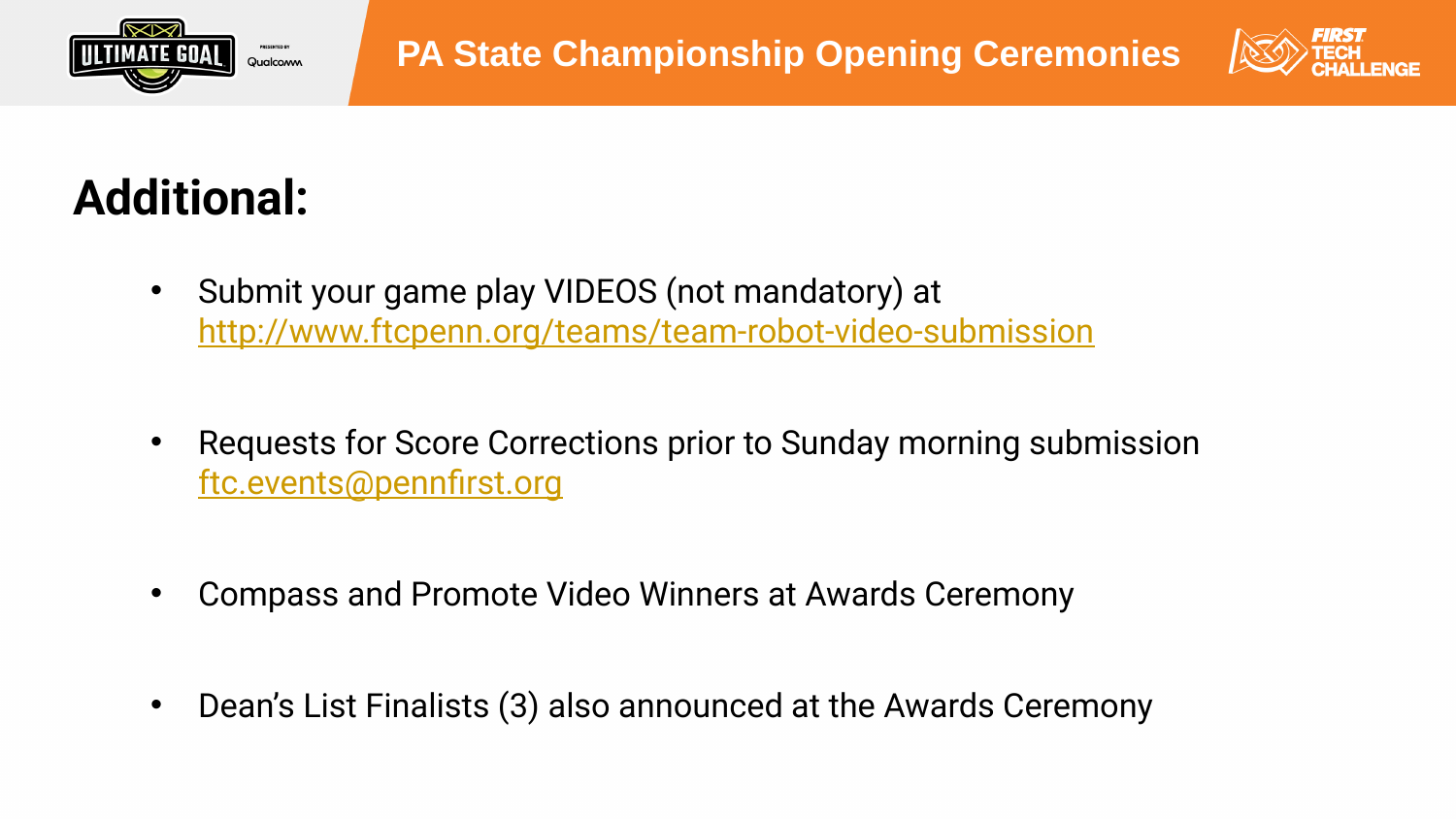

# Additional:
Submit your game play VIDEOS (not mandatory) at http://www.ftcpenn.org/teams/team-robot-video-submission

Requests for Score Corrections prior to Sunday morning submission ftc.events@pennfirst.org

Compass and Promote Video Winners at Awards Ceremony

Dean’s List Finalists (3) also announced at the Awards Ceremony